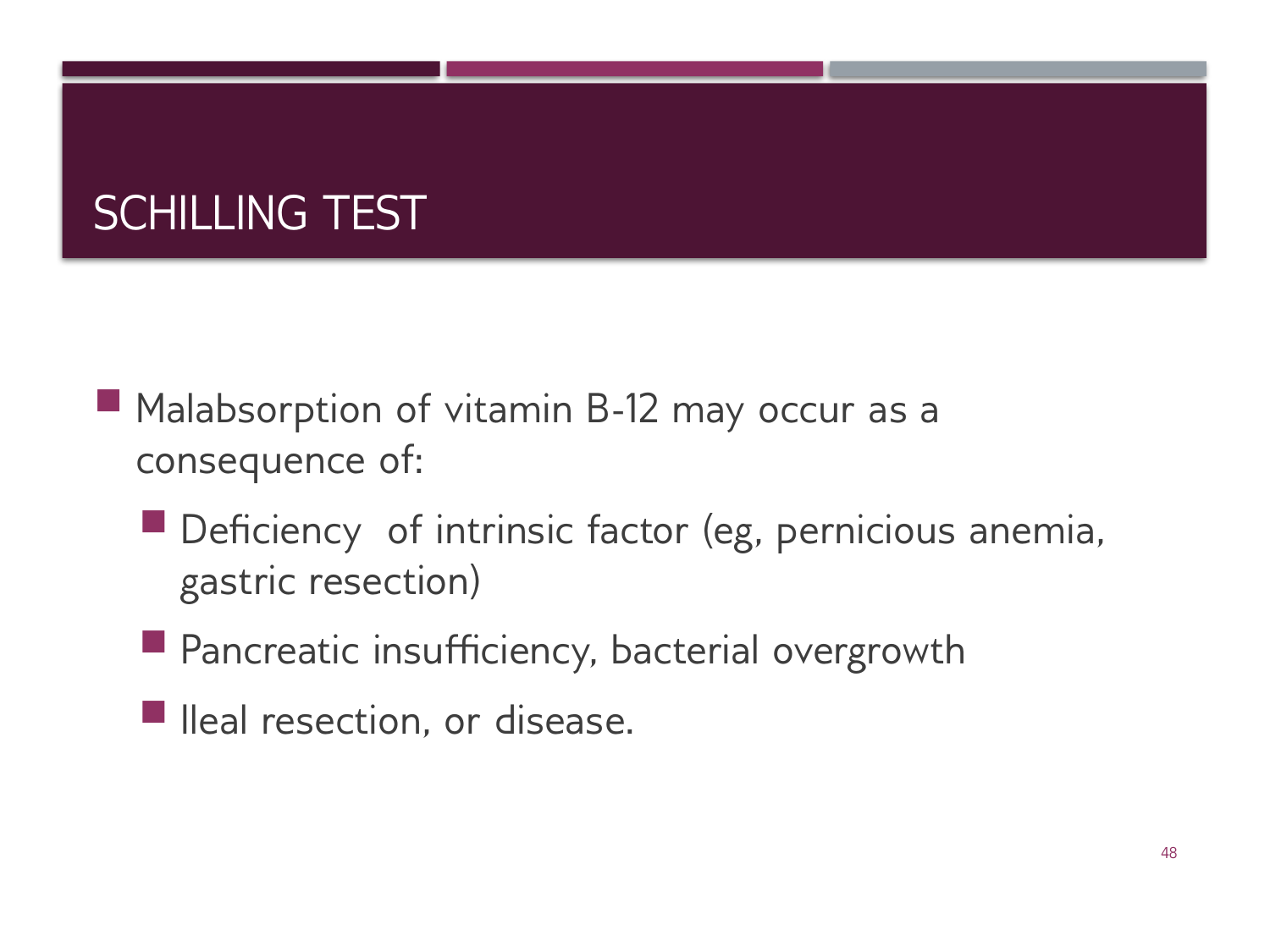

# Schilling test
Malabsorption of vitamin B-12 may occur as a consequence of:
Deficiency  of intrinsic factor (eg, pernicious anemia, gastric resection)
Pancreatic insufficiency, bacterial overgrowth
Ileal resection, or disease.
48